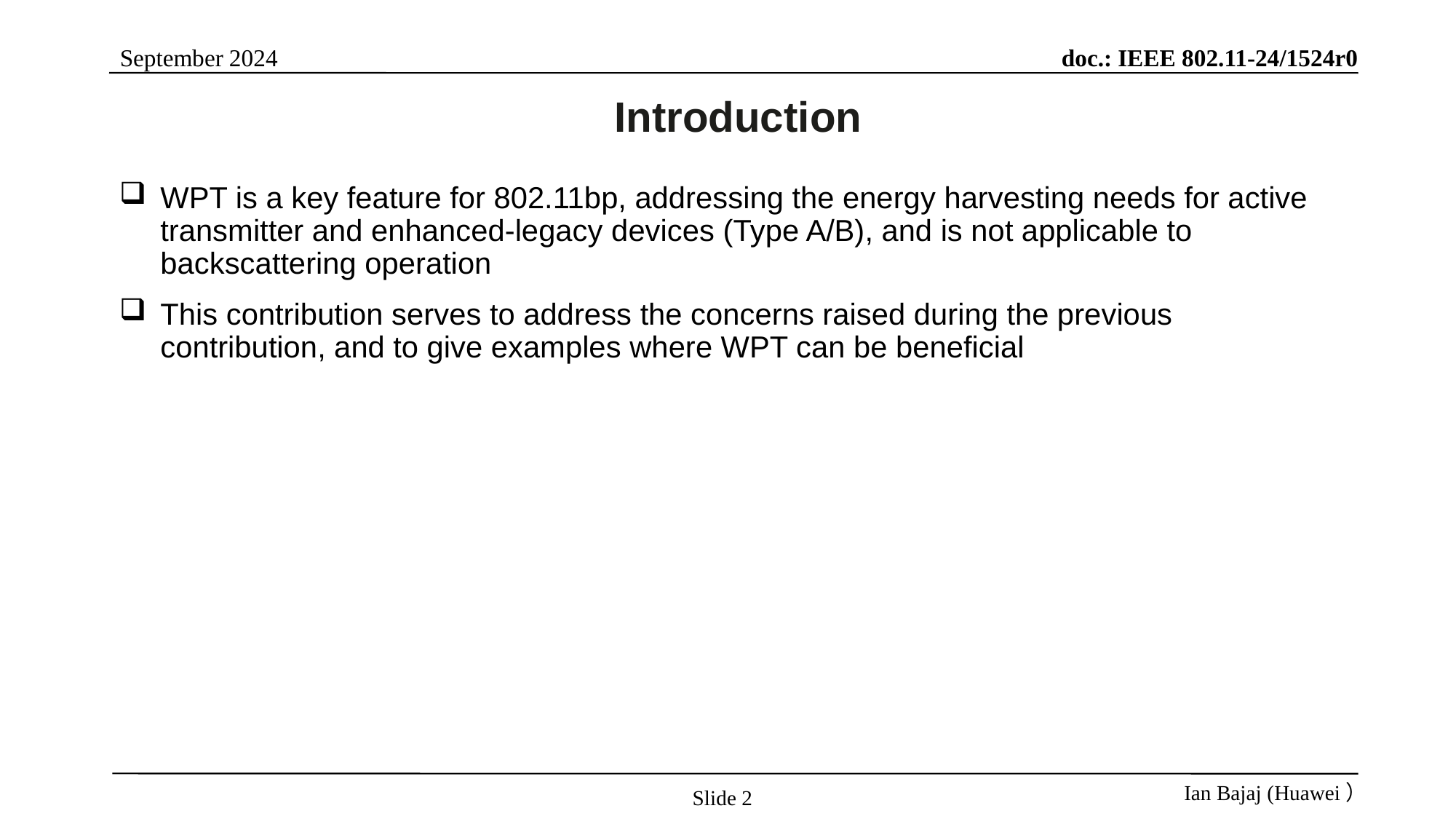

Introduction
WPT is a key feature for 802.11bp, addressing the energy harvesting needs for active transmitter and enhanced-legacy devices (Type A/B), and is not applicable to backscattering operation
This contribution serves to address the concerns raised during the previous contribution, and to give examples where WPT can be beneficial
Slide 2